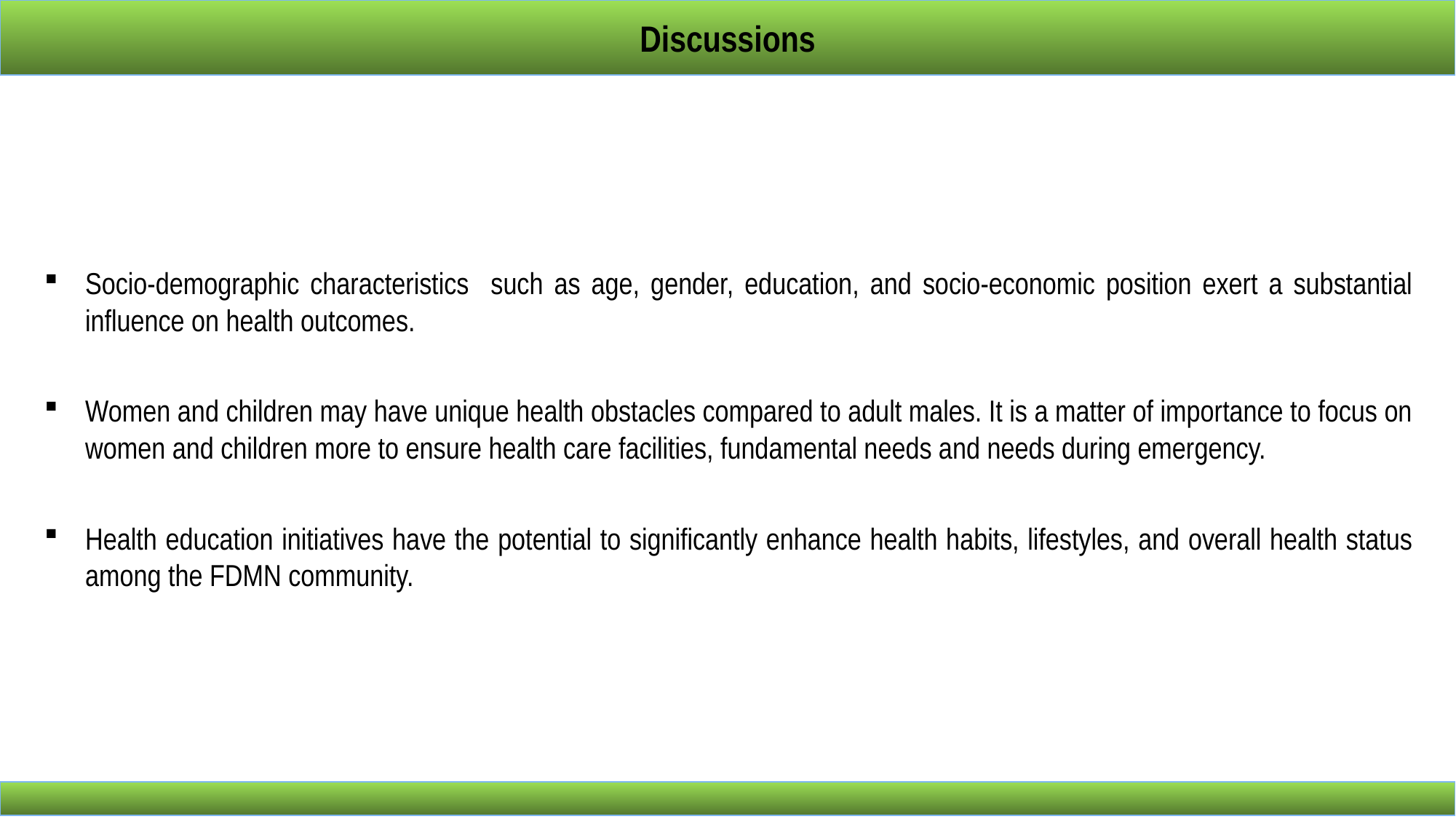

Discussions

Socio-demographic characteristics  such as age, gender, education, and socio-economic position exert a substantial influence on health outcomes.

Women and children may have unique health obstacles compared to adult males. It is a matter of importance to focus on women and children more to ensure health care facilities, fundamental needs and needs during emergency.

Health education initiatives have the potential to significantly enhance health habits, lifestyles, and overall health status among the FDMN community.
81